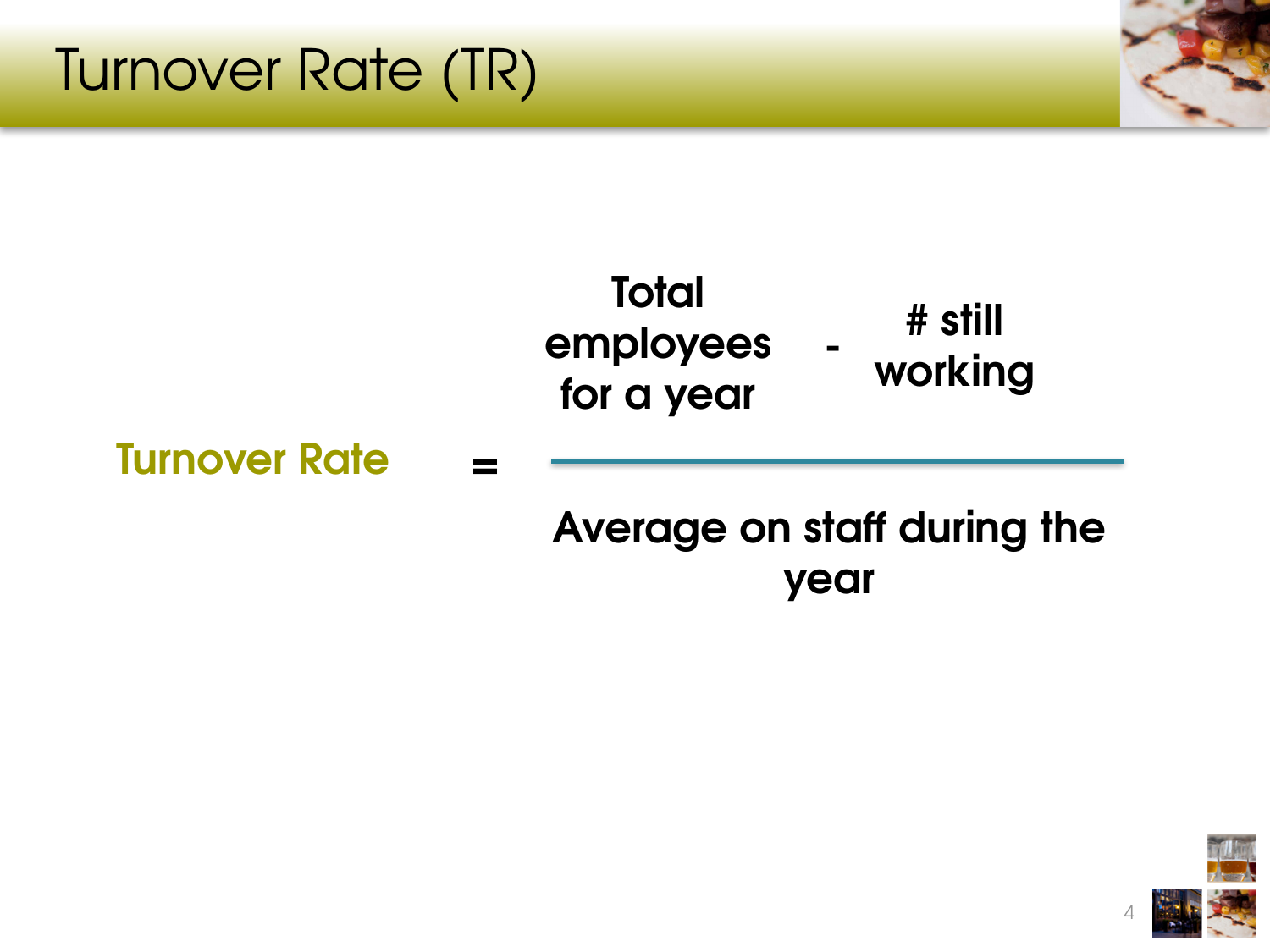

# Turnover Rate (TR)
Total employees for a year
# still working
-
Turnover Rate
=
Average on staff during the year
4